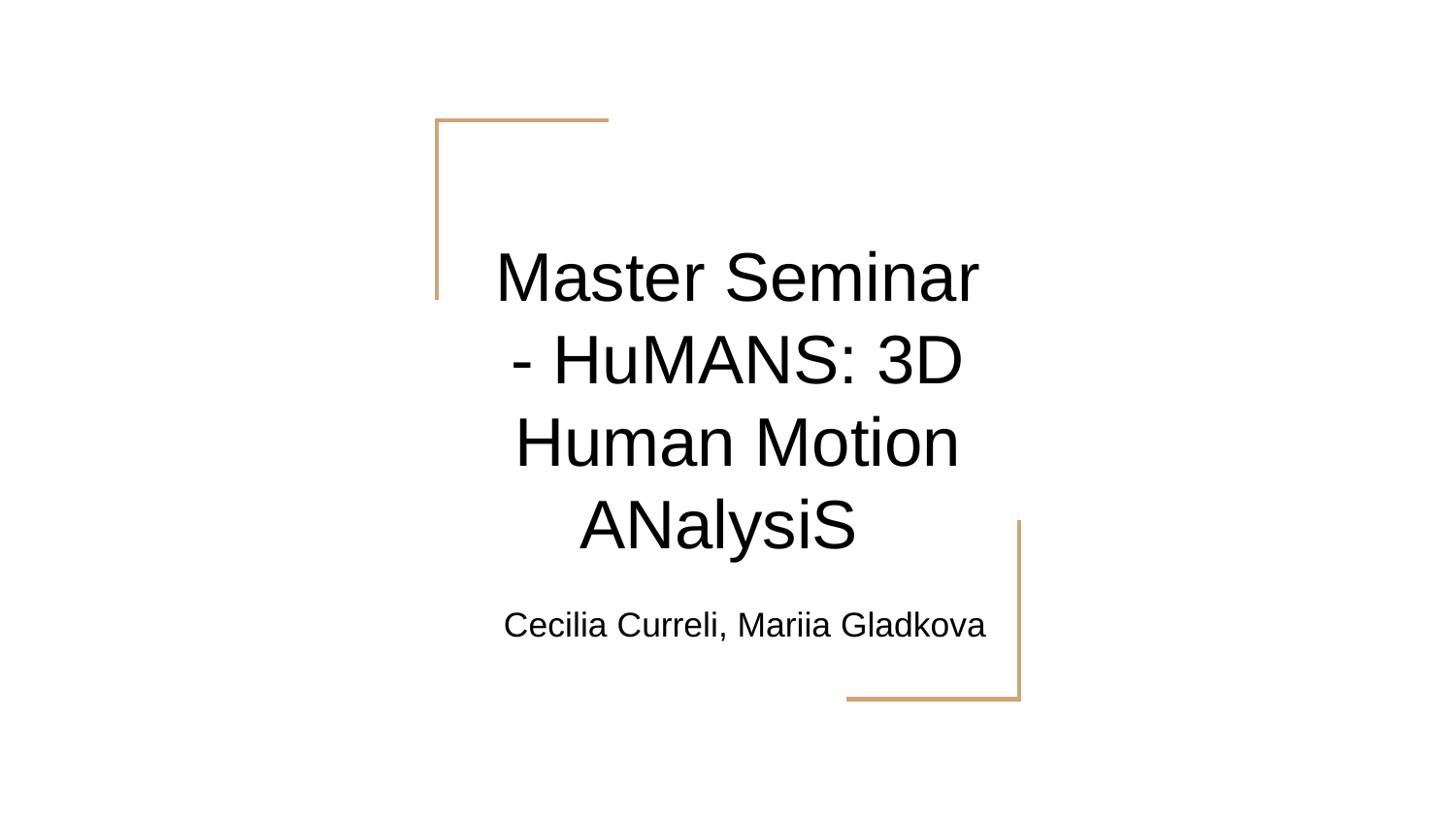

# Master Seminar - HuMANS: 3D Human Motion ANalysiS
Cecilia Curreli, Mariia Gladkova